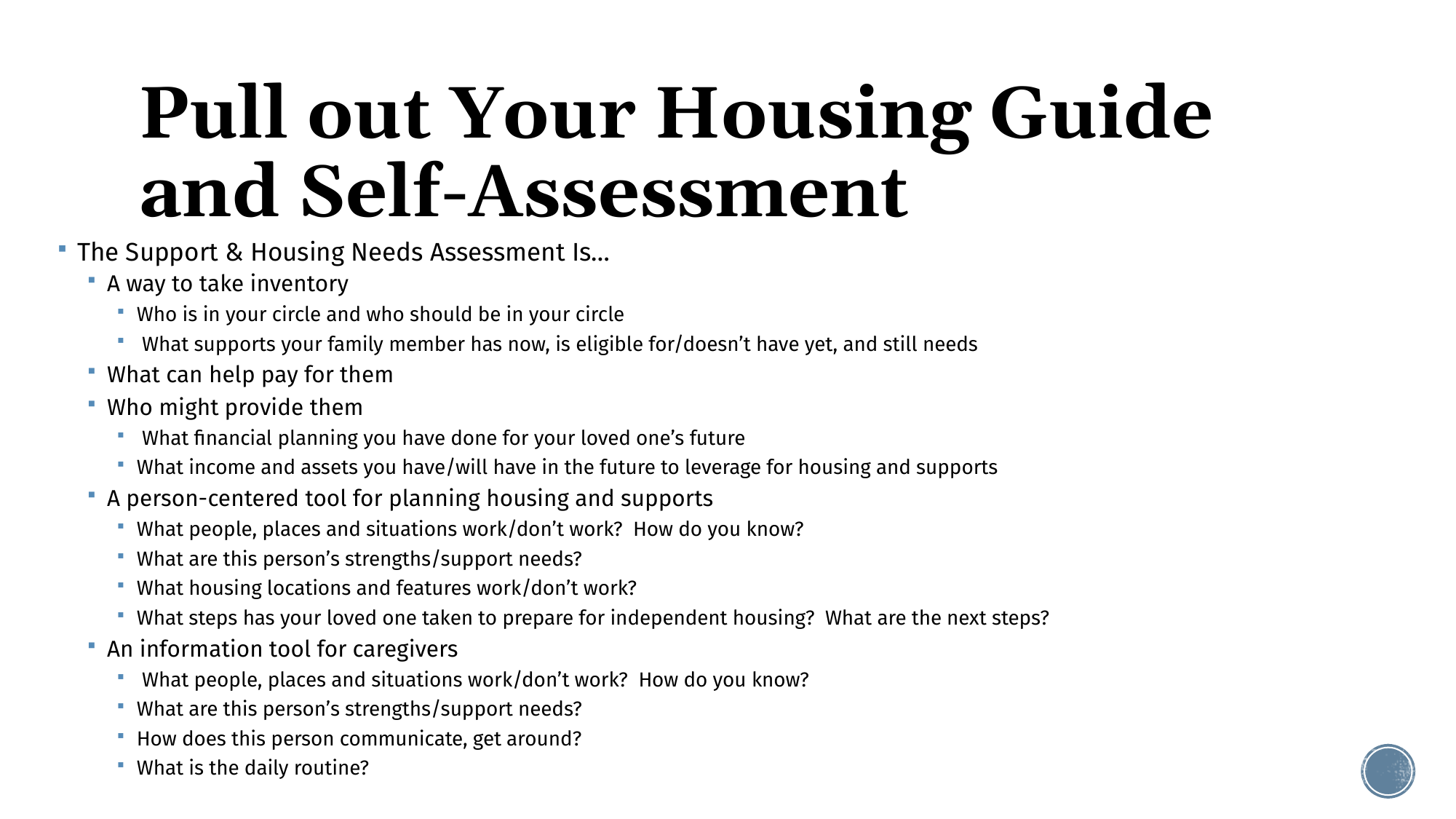

# Pull out Your Housing Guide and Self-Assessment
The Support & Housing Needs Assessment Is…
A way to take inventory
Who is in your circle and who should be in your circle
 What supports your family member has now, is eligible for/doesn’t have yet, and still needs
What can help pay for them
Who might provide them
 What financial planning you have done for your loved one’s future
What income and assets you have/will have in the future to leverage for housing and supports
A person-centered tool for planning housing and supports
What people, places and situations work/don’t work?  How do you know?
What are this person’s strengths/support needs?
What housing locations and features work/don’t work?
What steps has your loved one taken to prepare for independent housing?  What are the next steps?
An information tool for caregivers
 What people, places and situations work/don’t work?  How do you know?
What are this person’s strengths/support needs?
How does this person communicate, get around?
What is the daily routine?